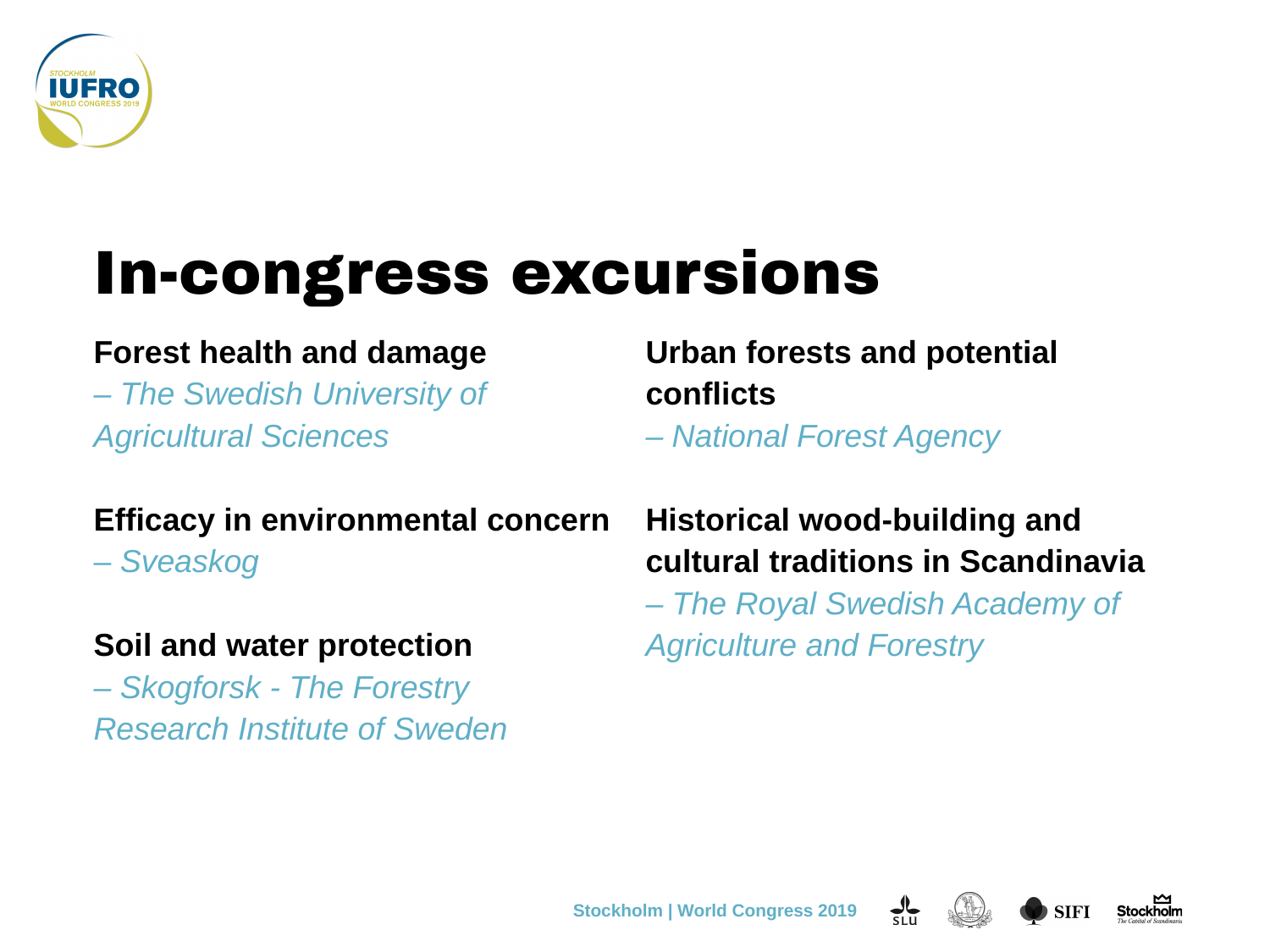

# In-congress excursions
Forest health and damage
– The Swedish University of Agricultural Sciences

Efficacy in environmental concern
– Sveaskog

Soil and water protection
– Skogforsk - The Forestry Research Institute of Sweden

Urban forests and potential conflicts
– National Forest Agency

Historical wood-building and cultural traditions in Scandinavia
– The Royal Swedish Academy of Agriculture and Forestry